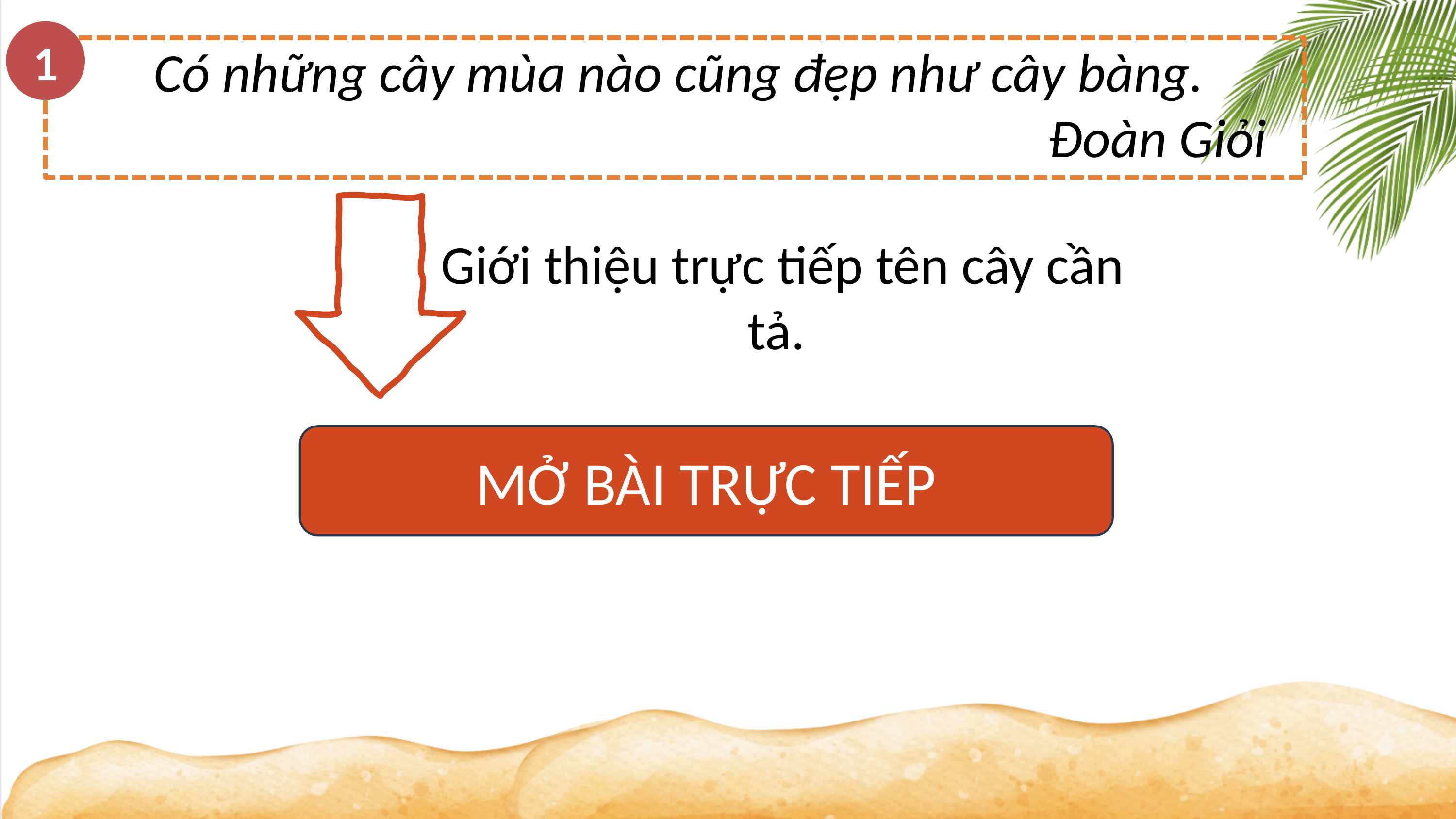

1
	Có những cây mùa nào cũng đẹp như cây bàng.
Đoàn Giỏi

Giới thiệu trực tiếp tên cây cần tả.
MỞ BÀI TRỰC TIẾP